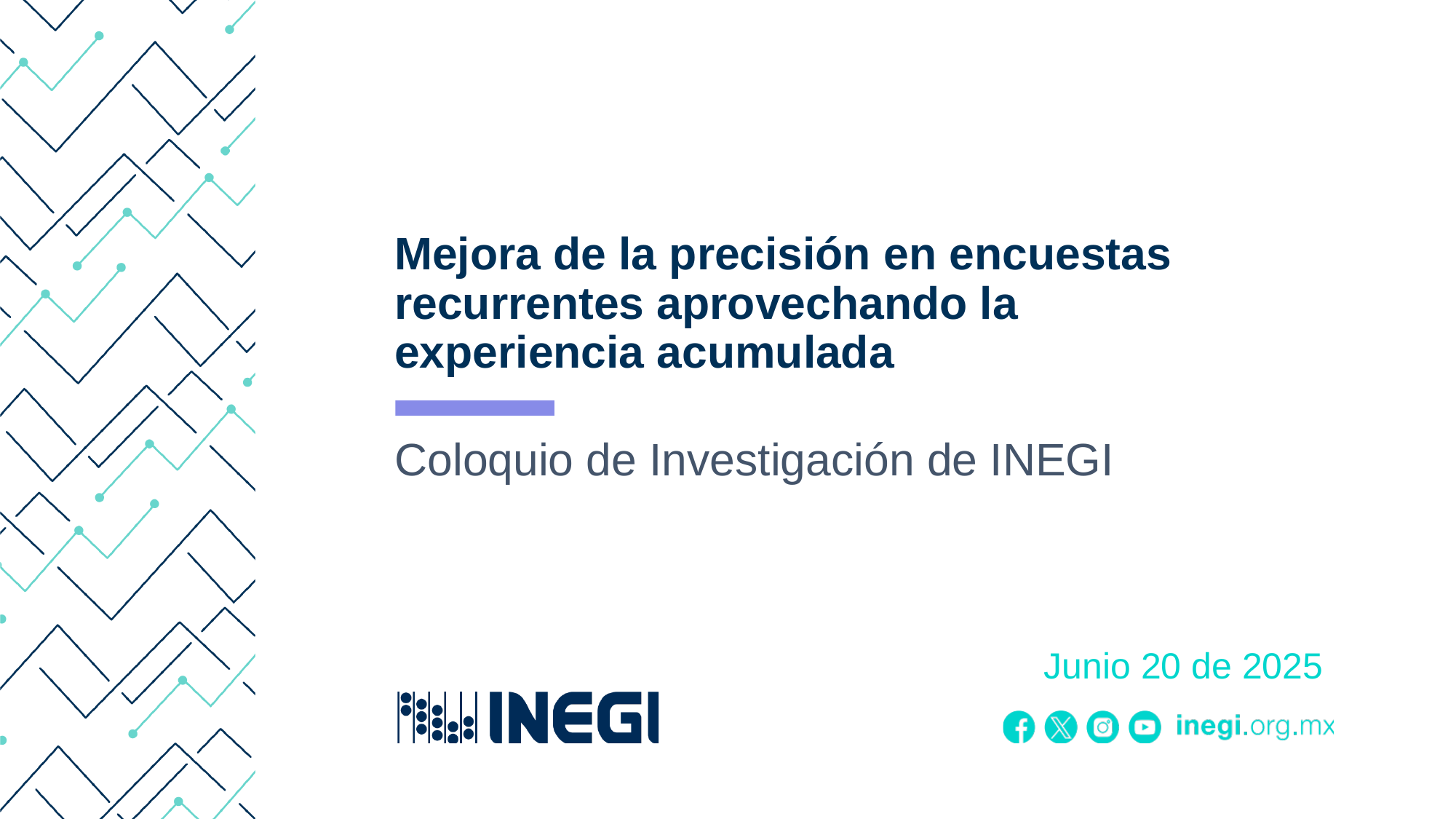

# Mejora de la precisión en encuestas recurrentes aprovechando la experiencia acumulada
Coloquio de Investigación de INEGI
Junio 20 de 2025